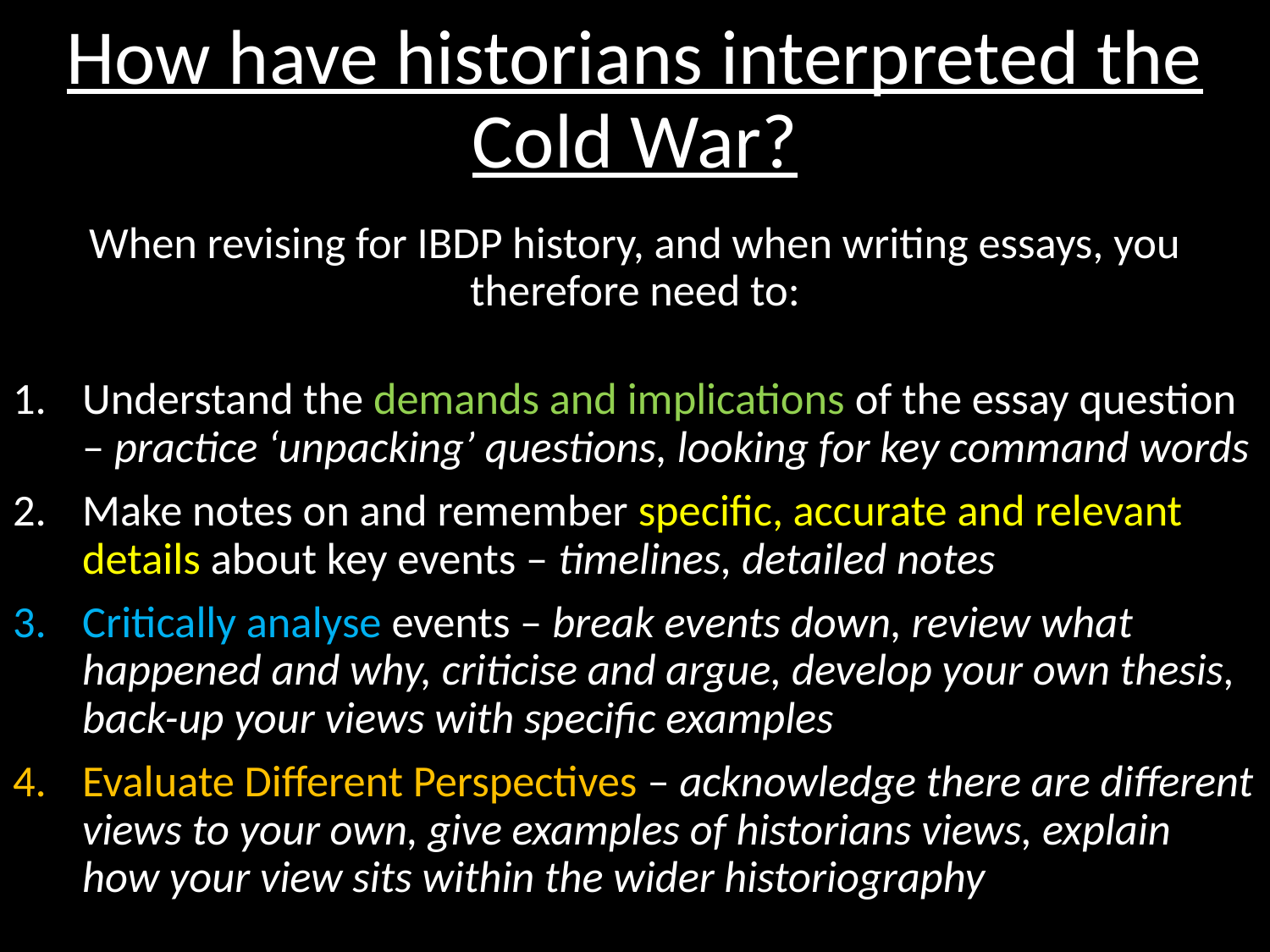

# How have historians interpreted the Cold War?
When revising for IBDP history, and when writing essays, you therefore need to:

Understand the demands and implications of the essay question – practice ‘unpacking’ questions, looking for key command words
Make notes on and remember specific, accurate and relevant details about key events – timelines, detailed notes
Critically analyse events – break events down, review what happened and why, criticise and argue, develop your own thesis, back-up your views with specific examples
Evaluate Different Perspectives – acknowledge there are different views to your own, give examples of historians views, explain how your view sits within the wider historiography